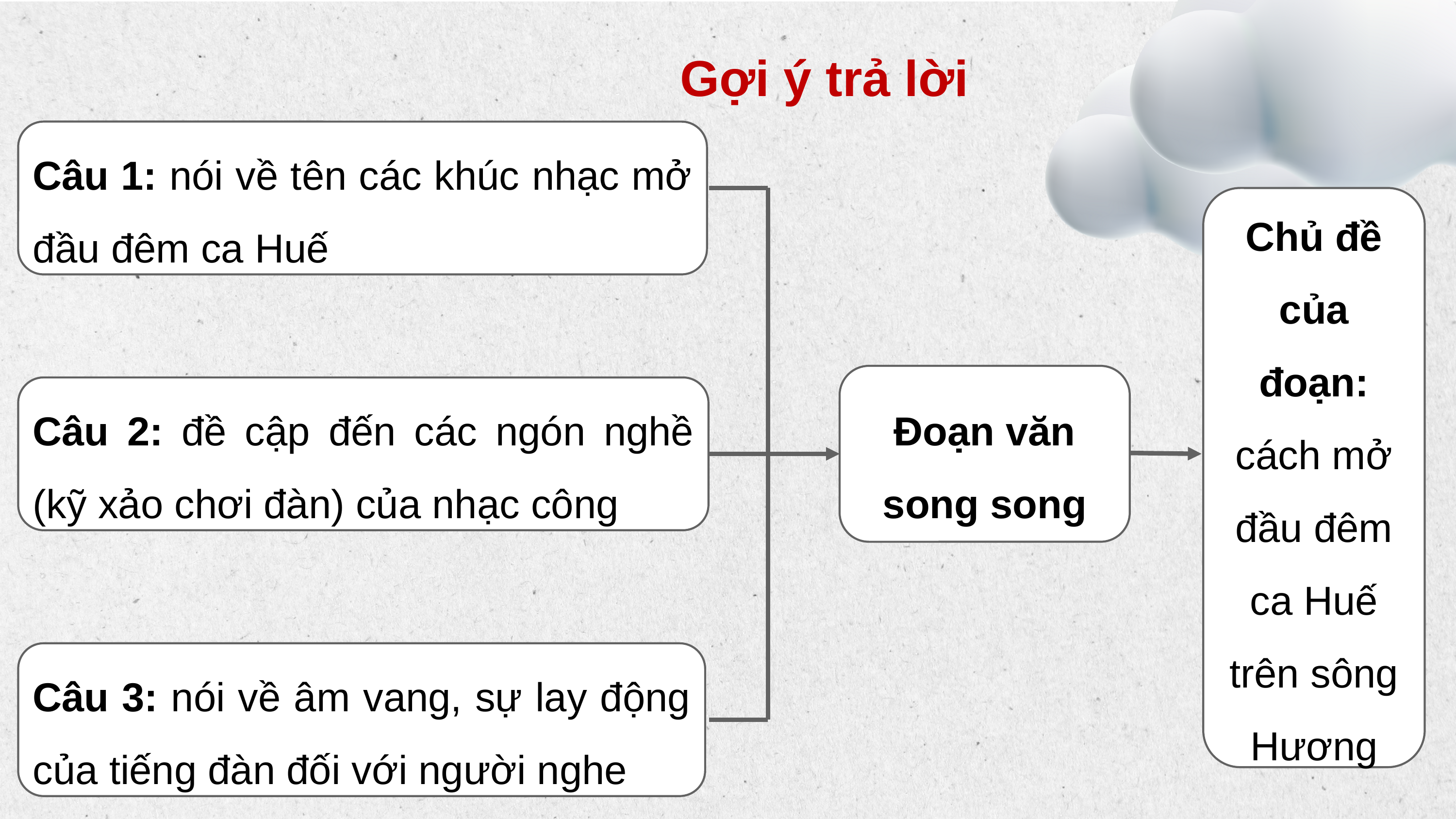

Gợi ý trả lời

Câu 1: nói về tên các khúc nhạc mở đầu đêm ca Huế
Chủ đề của đoạn: cách mở đầu đêm ca Huế trên sông Hương
Đoạn văn song song
Câu 2: đề cập đến các ngón nghề (kỹ xảo chơi đàn) của nhạc công
Câu 3: nói về âm vang, sự lay động của tiếng đàn đối với người nghe